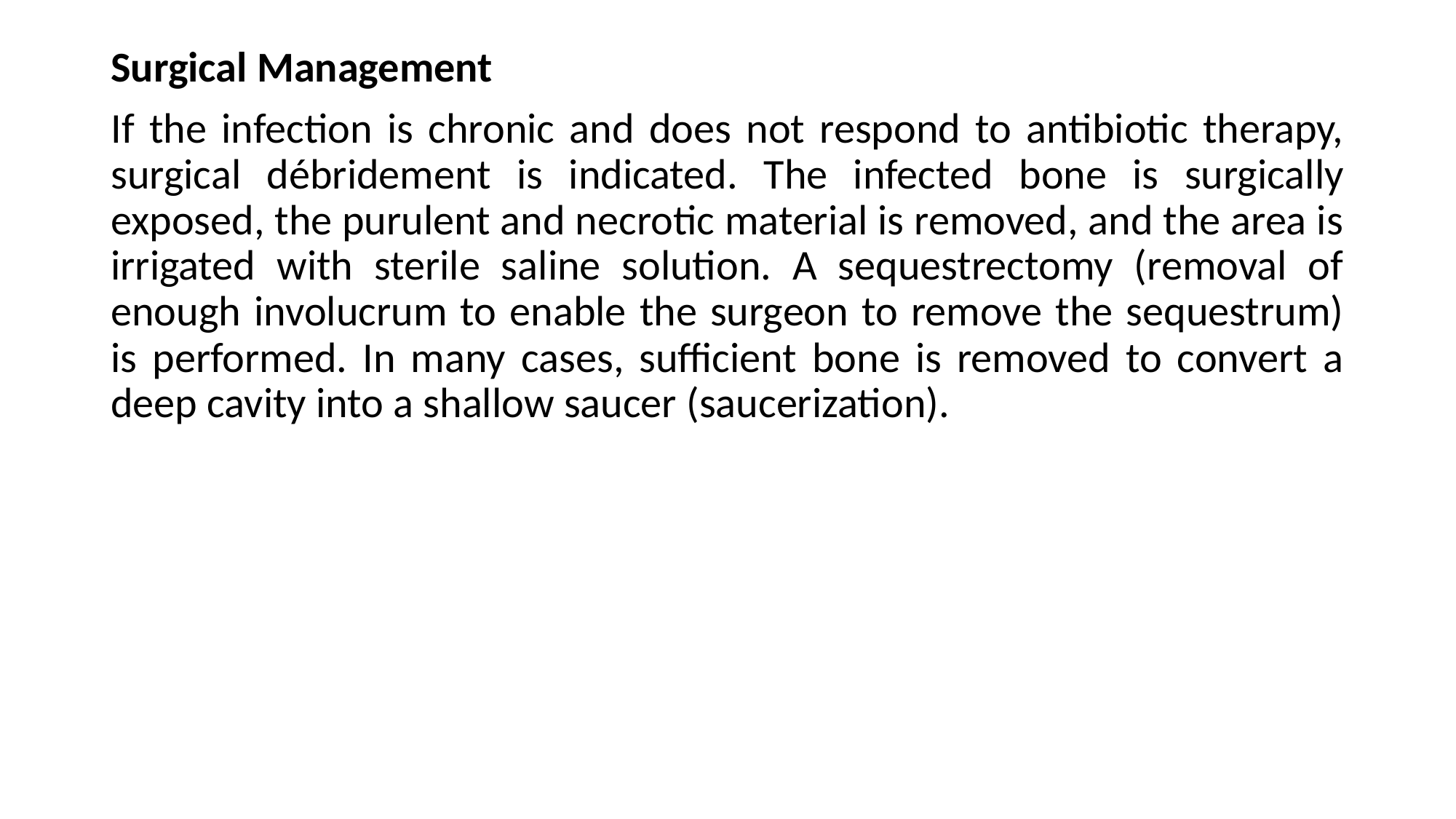

Surgical Management
If the infection is chronic and does not respond to antibiotic therapy, surgical débridement is indicated. The infected bone is surgically exposed, the purulent and necrotic material is removed, and the area is irrigated with sterile saline solution. A sequestrectomy (removal of enough involucrum to enable the surgeon to remove the sequestrum) is performed. In many cases, sufficient bone is removed to convert a deep cavity into a shallow saucer (saucerization).